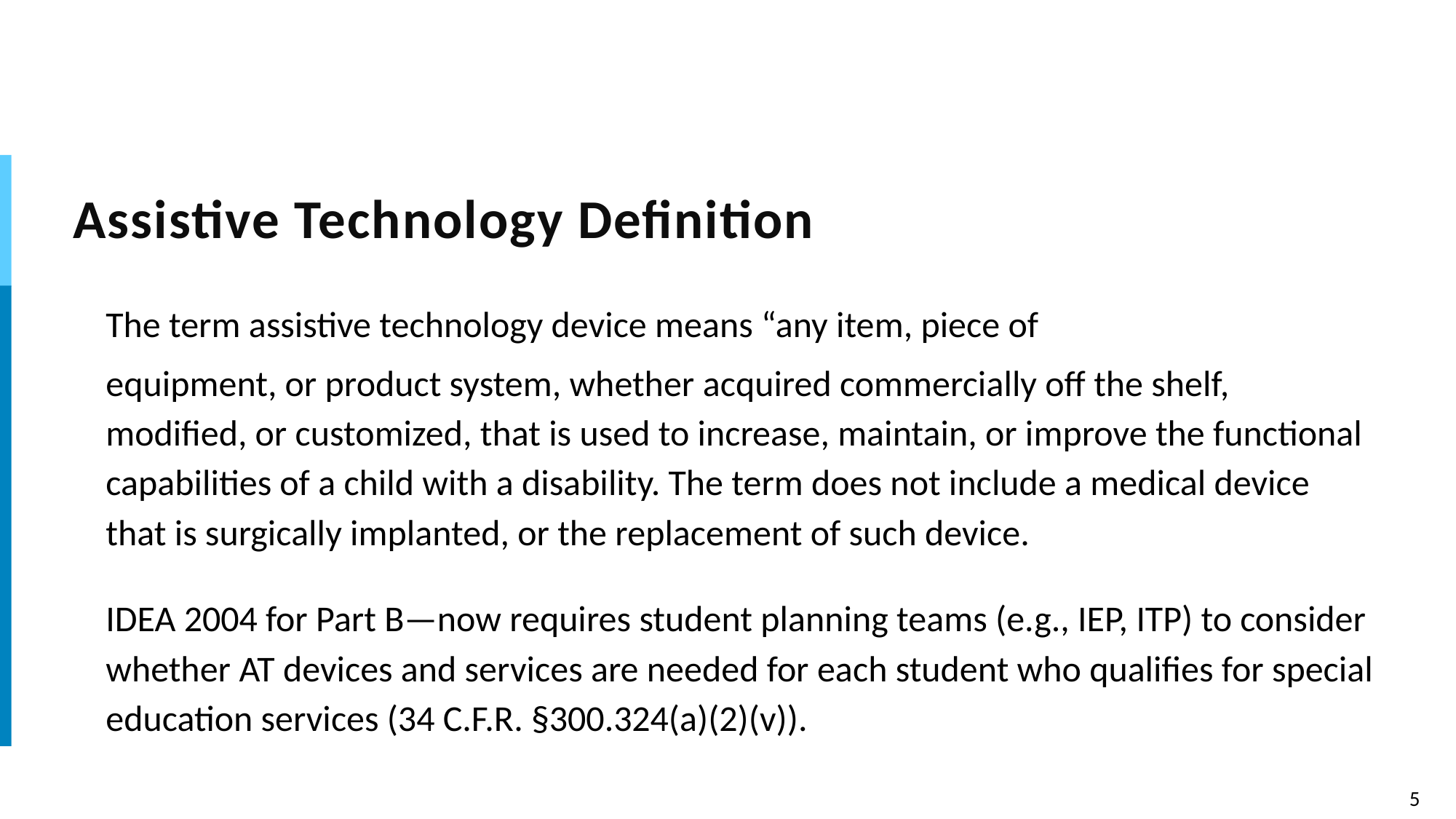

# Assistive Technology Definition
The term assistive technology device means “any item, piece of
equipment, or product system, whether acquired commercially off the shelf, modified, or customized, that is used to increase, maintain, or improve the functional capabilities of a child with a disability. The term does not include a medical device that is surgically implanted, or the replacement of such device.
IDEA 2004 for Part B—now requires student planning teams (e.g., IEP, ITP) to consider whether AT devices and services are needed for each student who qualifies for special education services (34 C.F.R. §300.324(a)(2)(v)).